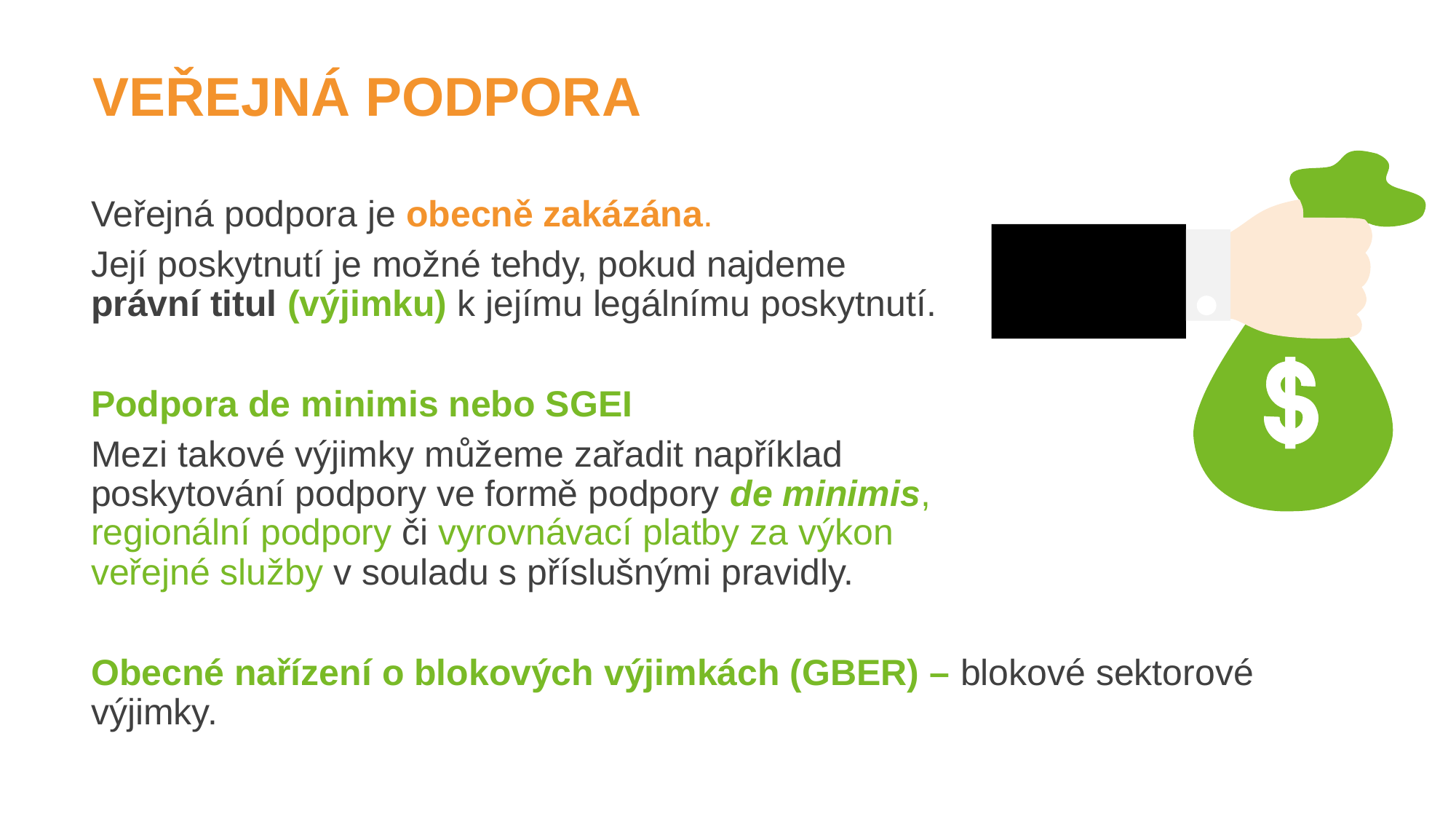

VEŘEJNÁ PODPORA

Veřejná podpora je obecně zakázána.
Její poskytnutí je možné tehdy, pokud najdeme
právní titul (výjimku) k jejímu legálnímu poskytnutí.

Podpora de minimis nebo SGEI
Mezi takové výjimky můžeme zařadit například
poskytování podpory ve formě podpory de minimis,
regionální podpory či vyrovnávací platby za výkon
veřejné služby v souladu s příslušnými pravidly.

Obecné nařízení o blokových výjimkách (GBER) – blokové sektorové výjimky.